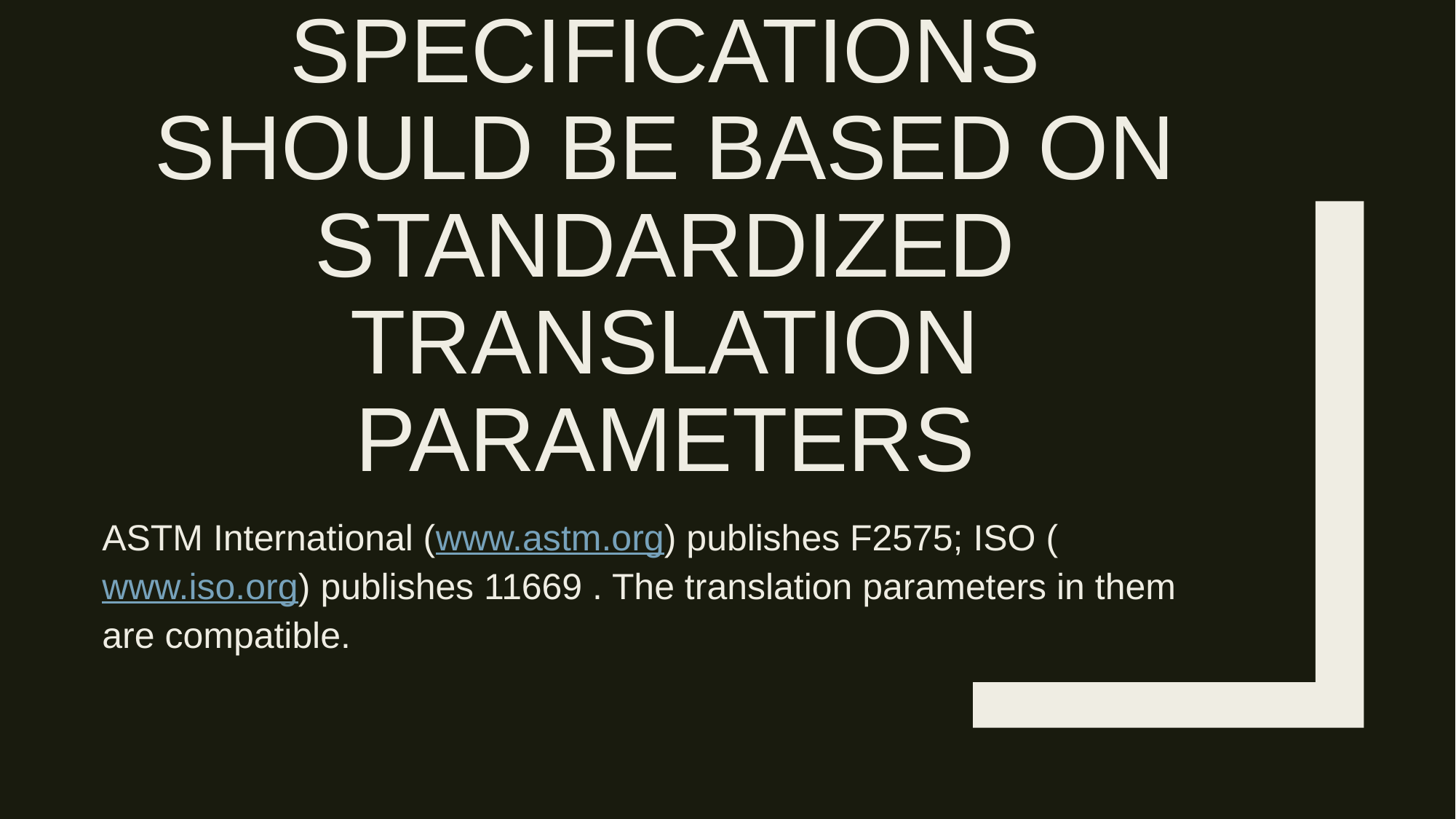

# Specifications should be based on standardized translation parameters
ASTM International (www.astm.org) publishes F2575; ISO (www.iso.org) publishes 11669 . The translation parameters in them are compatible.